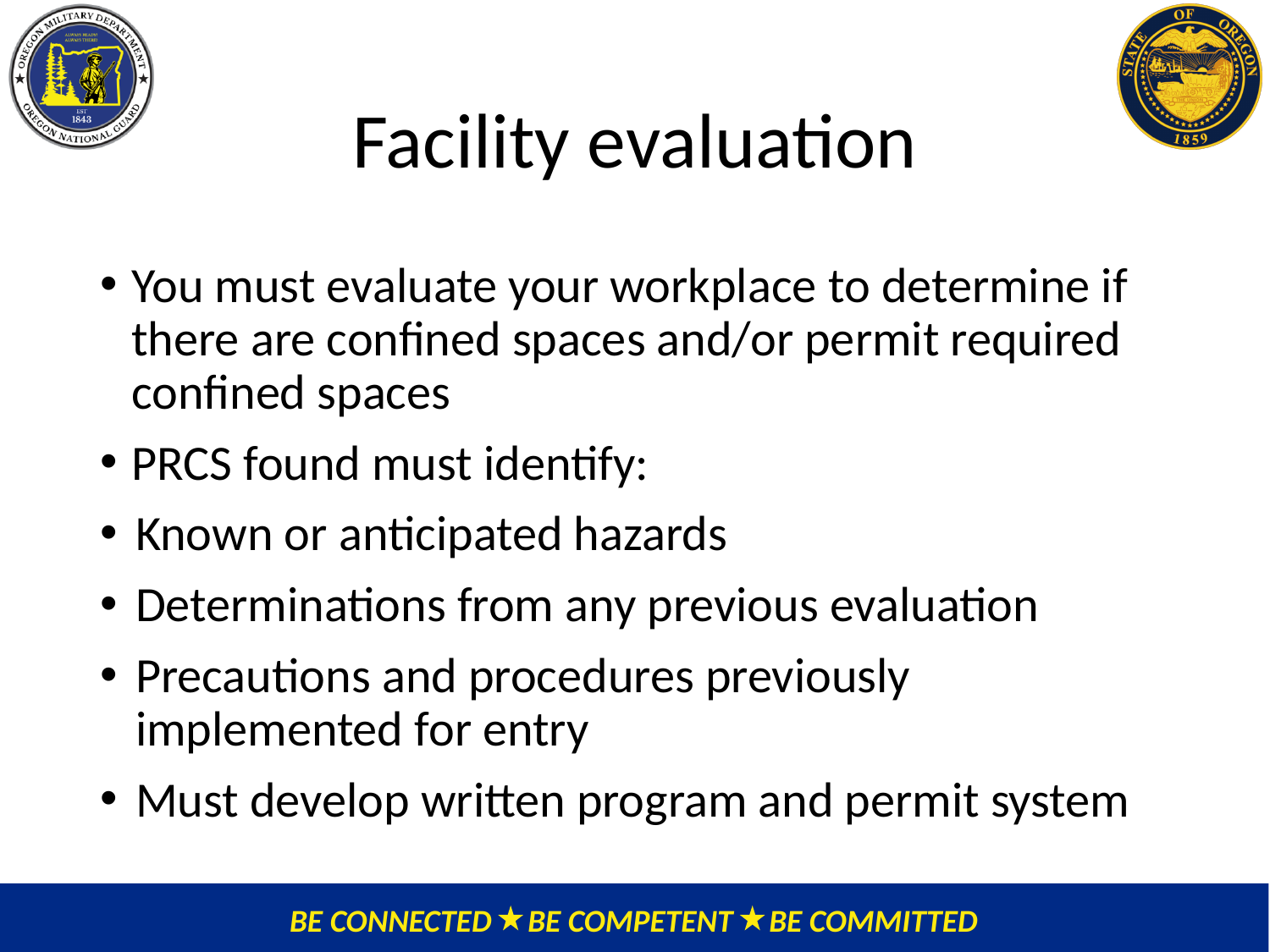

# Facility evaluation
You must evaluate your workplace to determine if there are confined spaces and/or permit required confined spaces
PRCS found must identify:
Known or anticipated hazards
Determinations from any previous evaluation
Precautions and procedures previously implemented for entry
Must develop written program and permit system